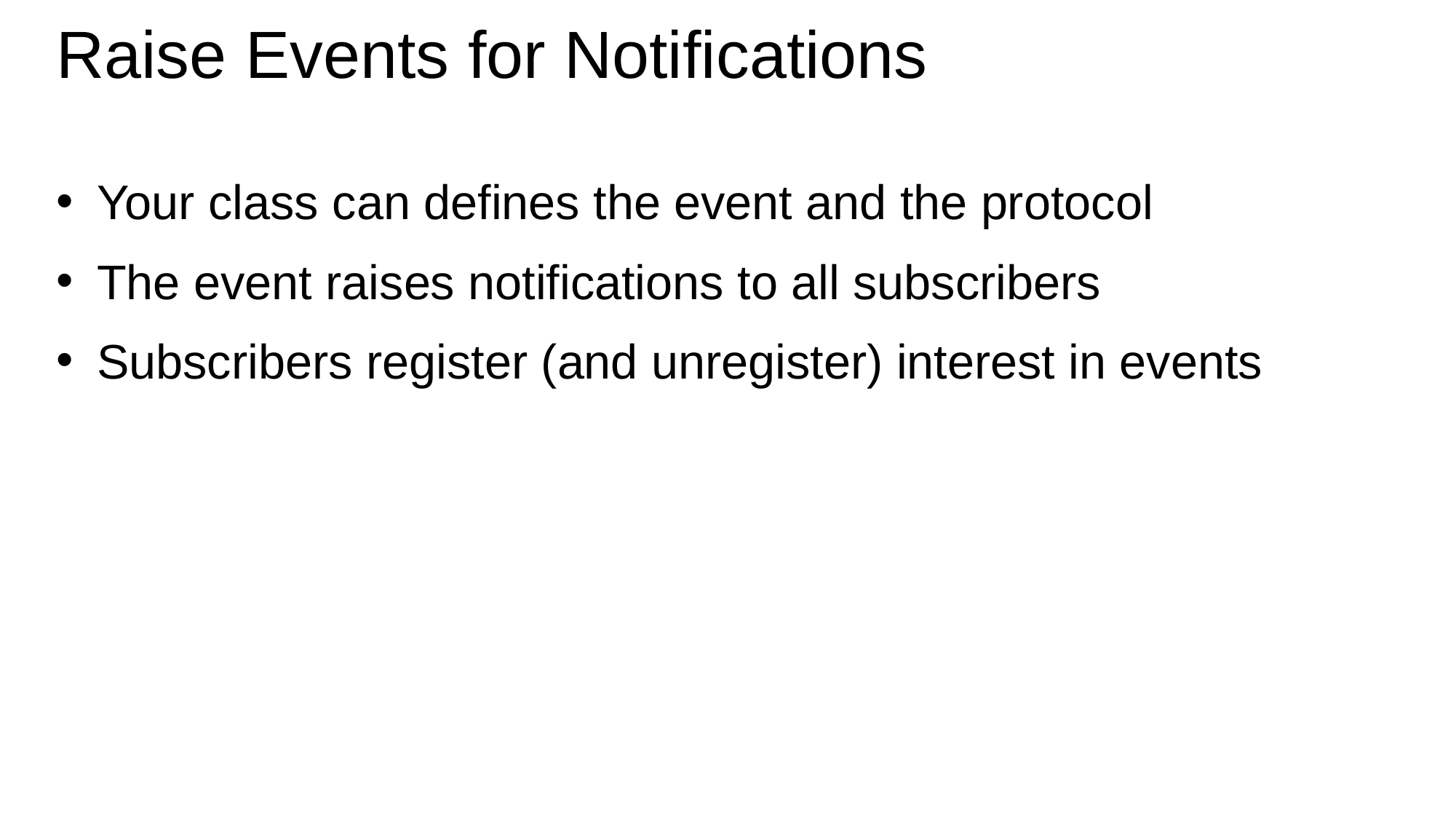

# Raise Events for Notifications
Your class can defines the event and the protocol
The event raises notifications to all subscribers
Subscribers register (and unregister) interest in events